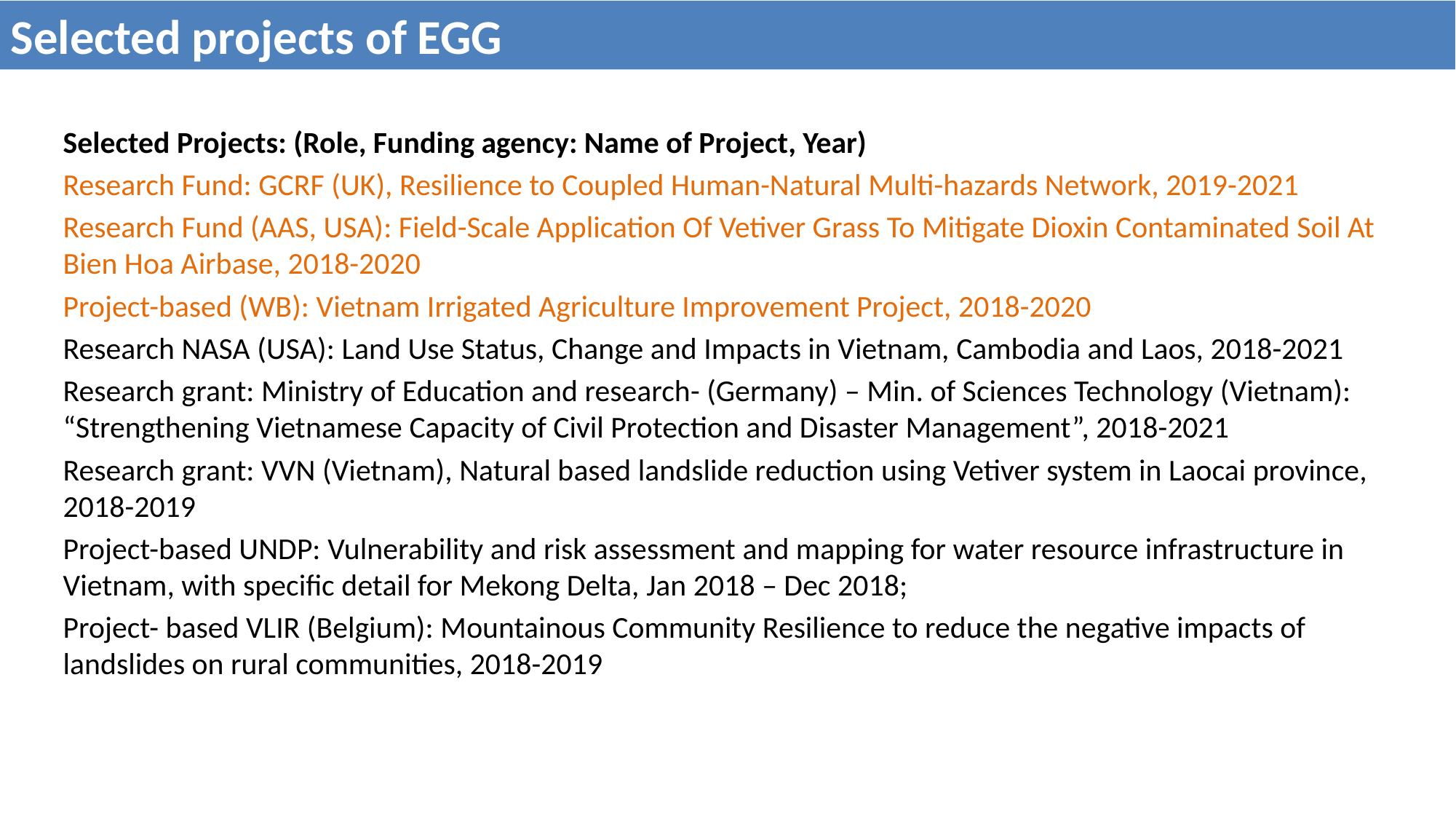

Selected projects of EGG
Selected Projects: (Role, Funding agency: Name of Project, Year)
Research Fund: GCRF (UK), Resilience to Coupled Human-Natural Multi-hazards Network, 2019-2021
Research Fund (AAS, USA): Field-Scale Application Of Vetiver Grass To Mitigate Dioxin Contaminated Soil At Bien Hoa Airbase, 2018-2020
Project-based (WB): Vietnam Irrigated Agriculture Improvement Project, 2018-2020
Research NASA (USA): Land Use Status, Change and Impacts in Vietnam, Cambodia and Laos, 2018-2021
Research grant: Ministry of Education and research- (Germany) – Min. of Sciences Technology (Vietnam): “Strengthening Vietnamese Capacity of Civil Protection and Disaster Management”, 2018-2021
Research grant: VVN (Vietnam), Natural based landslide reduction using Vetiver system in Laocai province, 2018-2019
Project-based UNDP: Vulnerability and risk assessment and mapping for water resource infrastructure in Vietnam, with specific detail for Mekong Delta, Jan 2018 – Dec 2018;
Project- based VLIR (Belgium): Mountainous Community Resilience to reduce the negative impacts of landslides on rural communities, 2018-2019